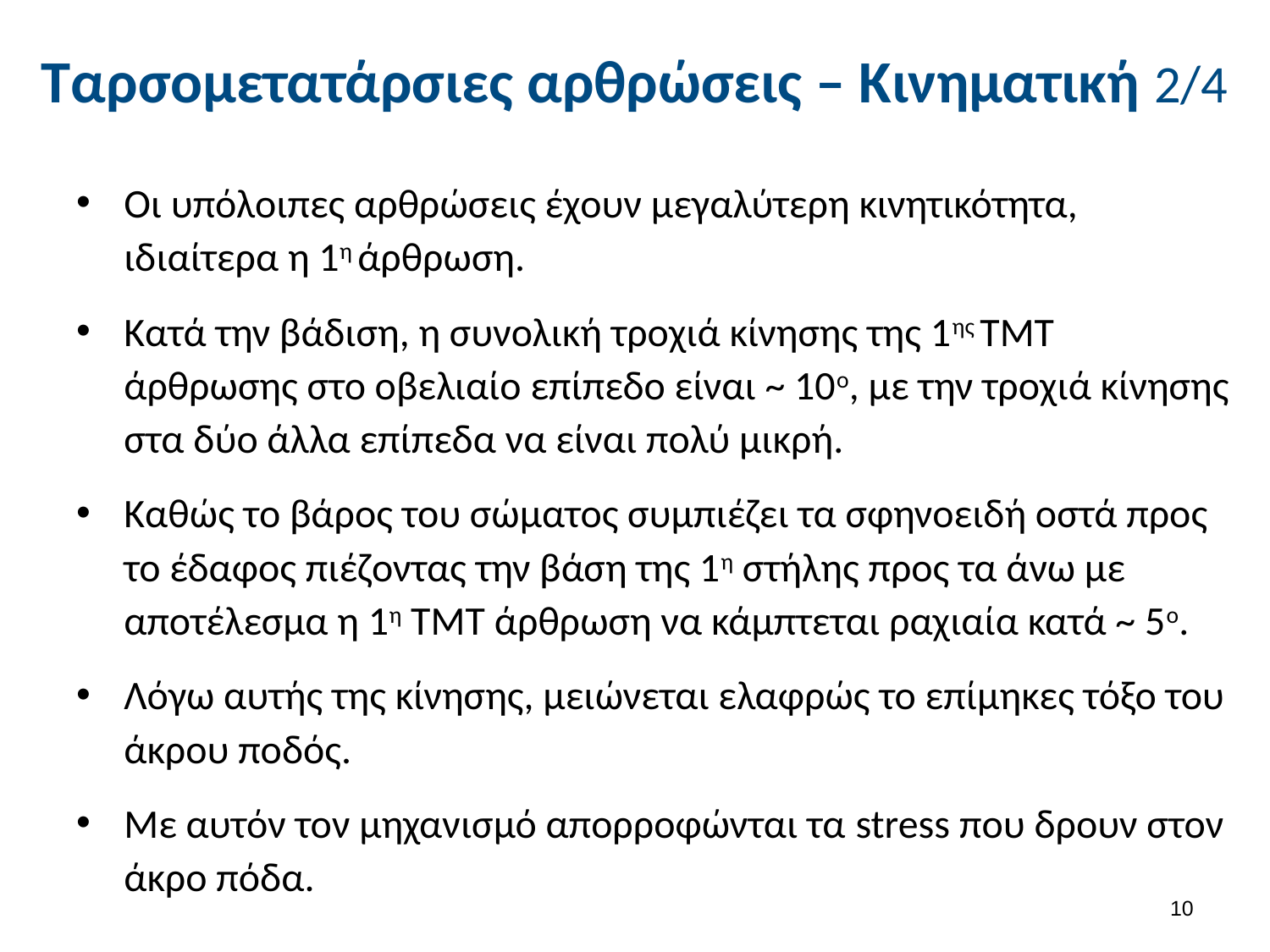

# Ταρσομετατάρσιες αρθρώσεις – Κινηματική 2/4
Οι υπόλοιπες αρθρώσεις έχουν μεγαλύτερη κινητικότητα, ιδιαίτερα η 1η άρθρωση.
Κατά την βάδιση, η συνολική τροχιά κίνησης της 1ης ΤΜΤ άρθρωσης στο οβελιαίο επίπεδο είναι ~ 10ο, με την τροχιά κίνησης στα δύο άλλα επίπεδα να είναι πολύ μικρή.
Καθώς το βάρος του σώματος συμπιέζει τα σφηνοειδή οστά προς το έδαφος πιέζοντας την βάση της 1η στήλης προς τα άνω με αποτέλεσμα η 1η ΤΜΤ άρθρωση να κάμπτεται ραχιαία κατά ~ 5ο.
Λόγω αυτής της κίνησης, μειώνεται ελαφρώς το επίμηκες τόξο του άκρου ποδός.
Με αυτόν τον μηχανισμό απορροφώνται τα stress που δρουν στον άκρο πόδα.
10